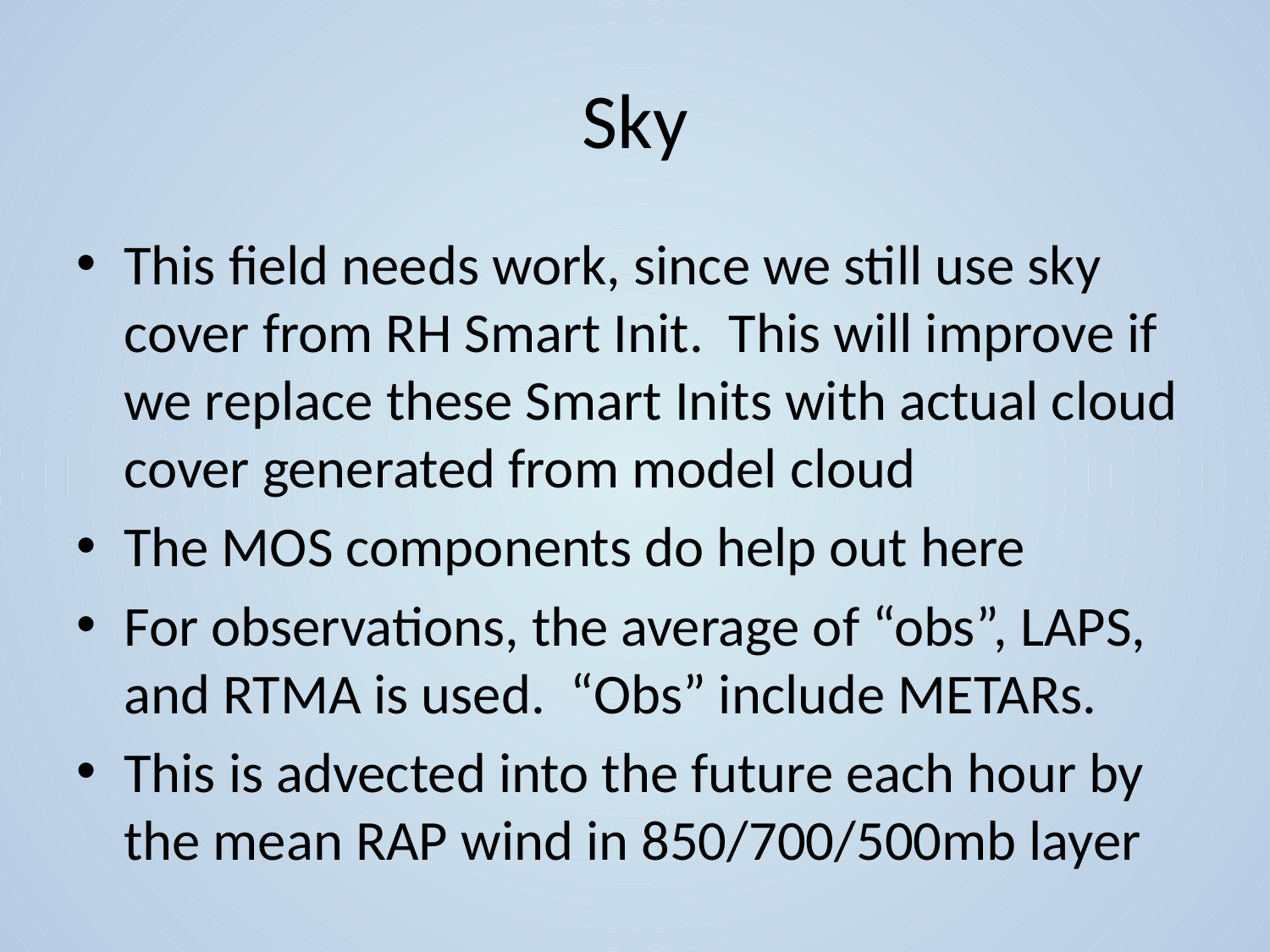

# Sky
This field needs work, since we still use sky cover from RH Smart Init.  This will improve if we replace these Smart Inits with actual cloud cover generated from model cloud
The MOS components do help out here
For observations, the average of “obs”, LAPS, and RTMA is used.  “Obs” include METARs.
This is advected into the future each hour by the mean RAP wind in 850/700/500mb layer